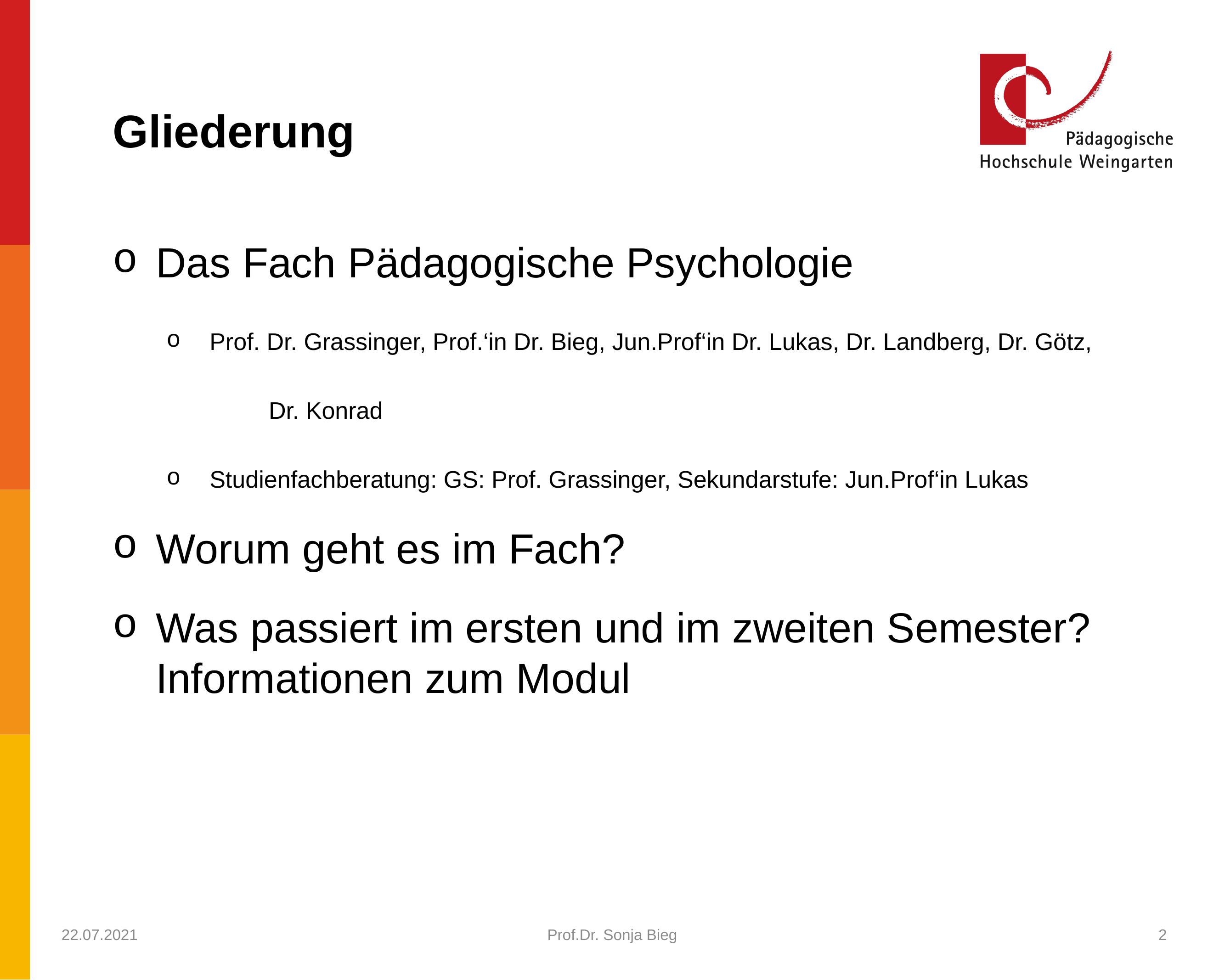

Gliederung
Das Fach Pädagogische Psychologie
Prof. Dr. Grassinger, Prof.‘in Dr. Bieg, Jun.Prof‘in Dr. Lukas, Dr. Landberg, Dr. Götz,
	     Dr. Konrad
Studienfachberatung: GS: Prof. Grassinger, Sekundarstufe: Jun.Prof‘in Lukas
Worum geht es im Fach?
Was passiert im ersten und im zweiten Semester? Informationen zum Modul
22.07.2021
Prof.Dr. Sonja Bieg
2